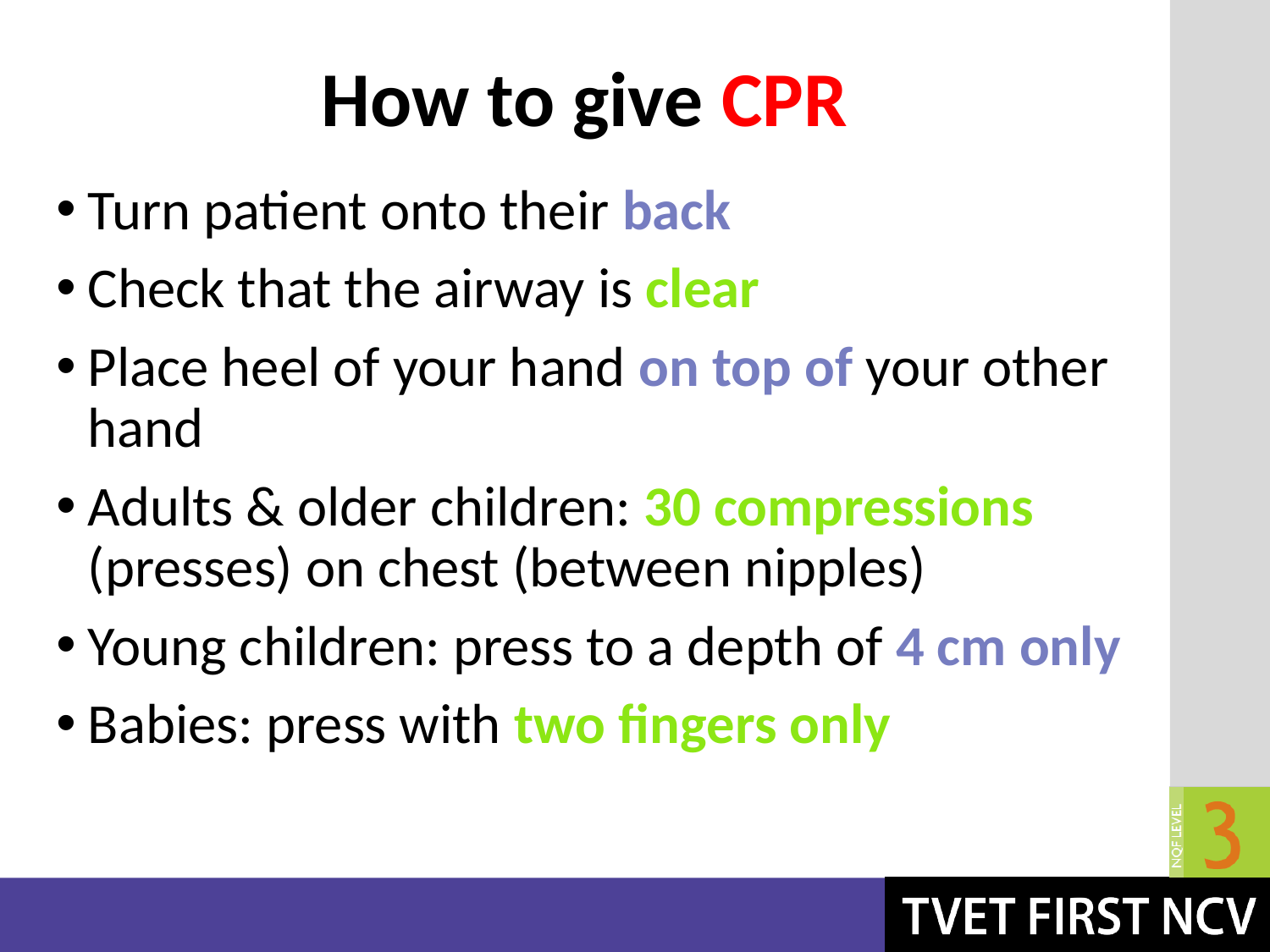

# How to give CPR
Turn patient onto their back
Check that the airway is clear
Place heel of your hand on top of your other hand
Adults & older children: 30 compressions (presses) on chest (between nipples)
Young children: press to a depth of 4 cm only
Babies: press with two fingers only